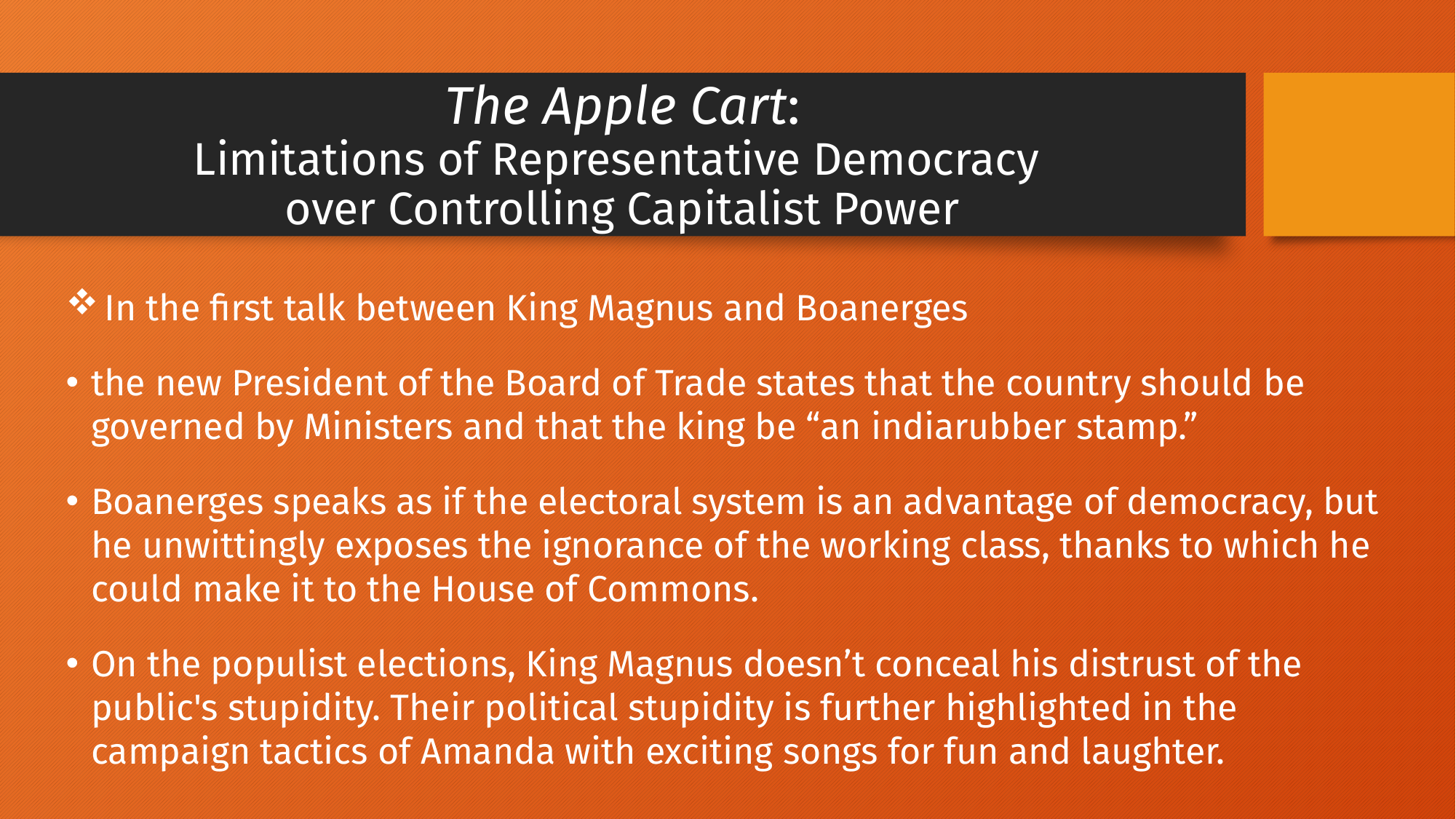

# The Apple Cart: Limitations of Representative Democracy over Controlling Capitalist Power
 In the first talk between King Magnus and Boanerges
the new President of the Board of Trade states that the country should be governed by Ministers and that the king be “an indiarubber stamp.”
Boanerges speaks as if the electoral system is an advantage of democracy, but he unwittingly exposes the ignorance of the working class, thanks to which he could make it to the House of Commons.
On the populist elections, King Magnus doesn’t conceal his distrust of the public's stupidity. Their political stupidity is further highlighted in the campaign tactics of Amanda with exciting songs for fun and laughter.